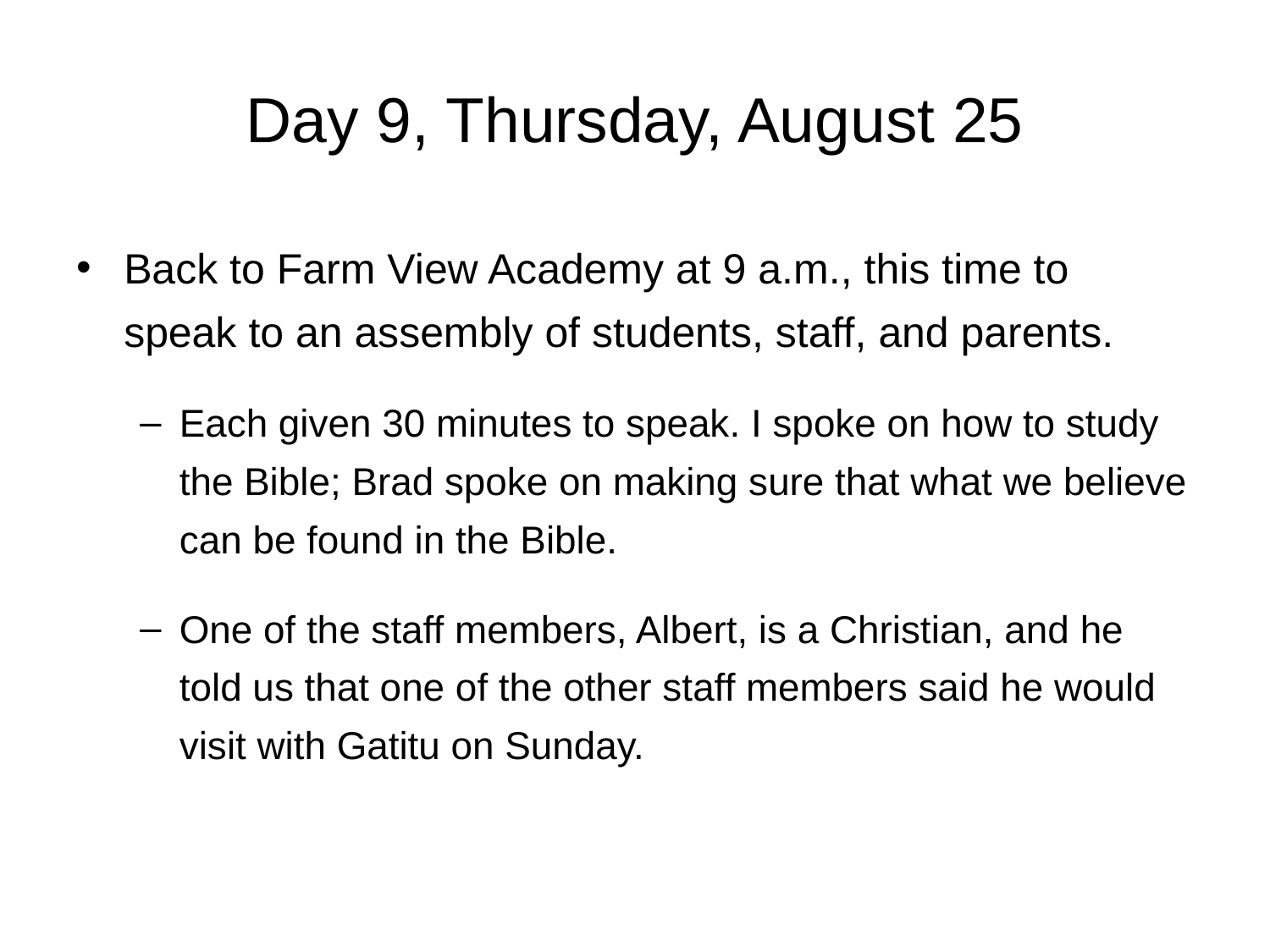

# Day 9, Thursday, August 25
Back to Farm View Academy at 9 a.m., this time to speak to an assembly of students, staff, and parents.
Each given 30 minutes to speak. I spoke on how to study the Bible; Brad spoke on making sure that what we believe can be found in the Bible.
One of the staff members, Albert, is a Christian, and he told us that one of the other staff members said he would visit with Gatitu on Sunday.